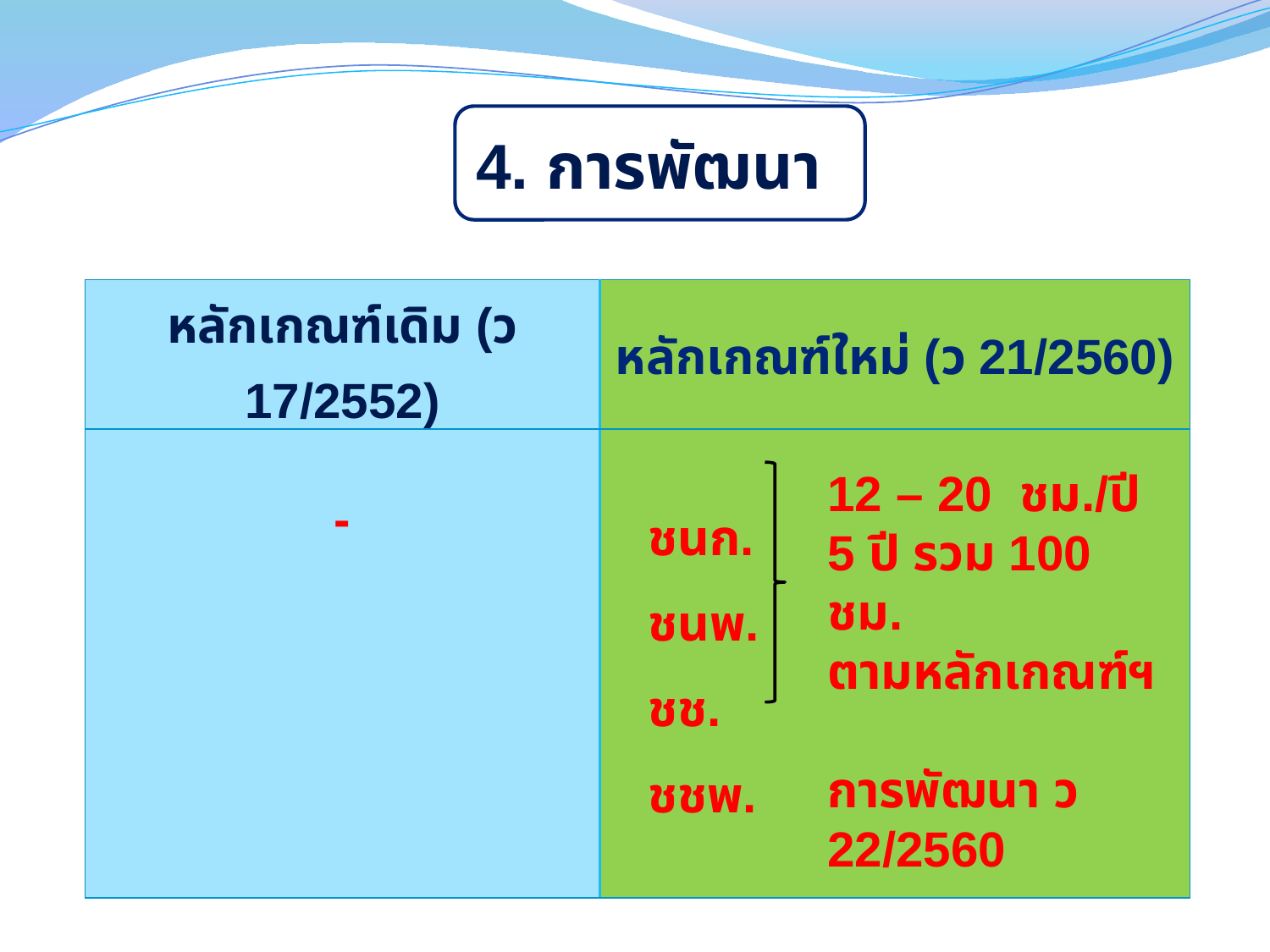

4. การพัฒนา

| หลักเกณฑ์เดิม (ว 17/2552) | หลักเกณฑ์ใหม่ (ว 21/2560) |
| --- | --- |
| - | ชนก. ชนพ. ชช. ชชพ. |
12 – 20  ชม./ปี
5 ปี รวม 100 ชม.
ตามหลักเกณฑ์ฯ
การพัฒนา ว 22/2560